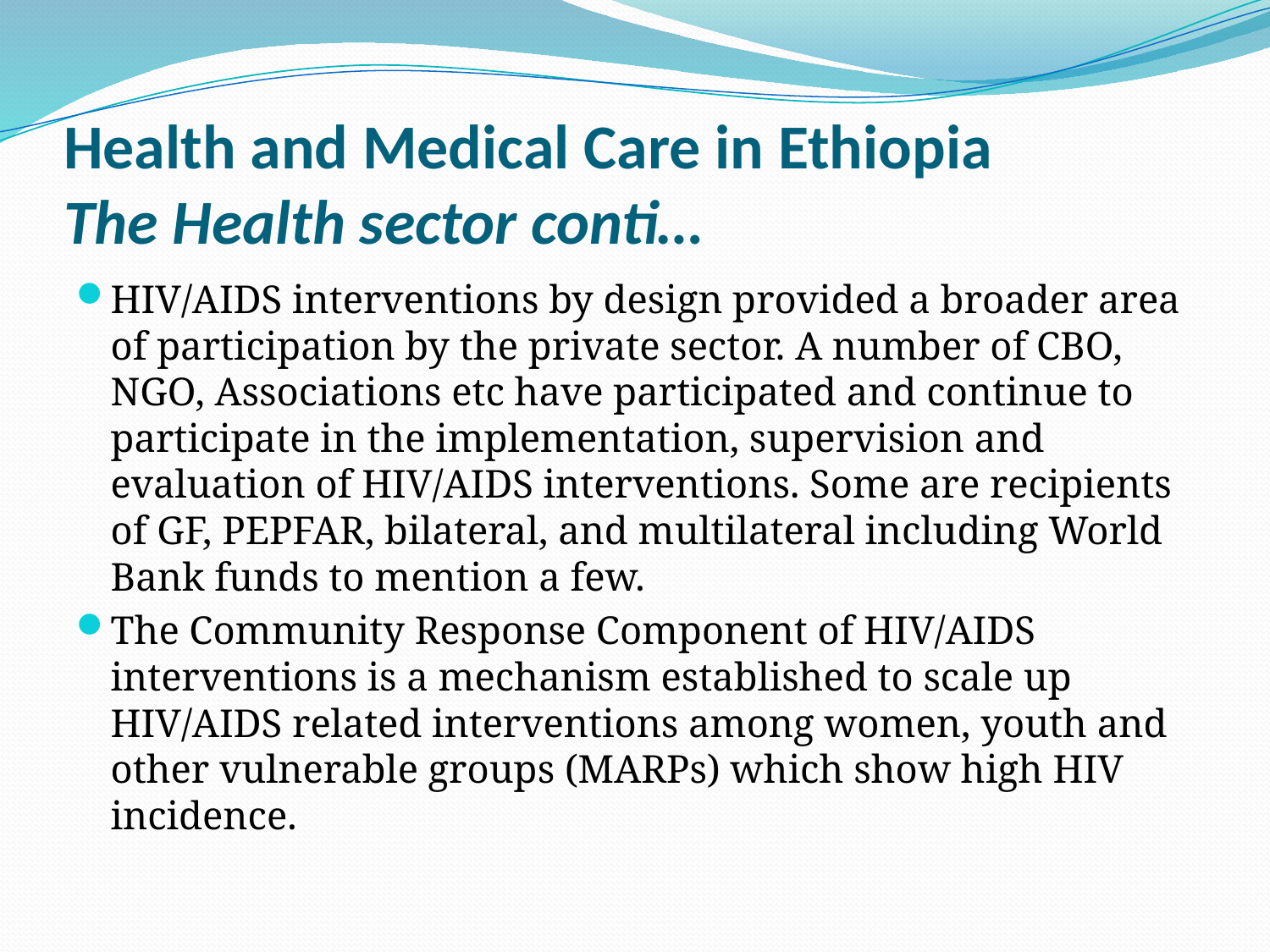

# Health and Medical Care in Ethiopia The Health sector conti…
HIV/AIDS interventions by design provided a broader area of participation by the private sector. A number of CBO, NGO, Associations etc have participated and continue to participate in the implementation, supervision and evaluation of HIV/AIDS interventions. Some are recipients of GF, PEPFAR, bilateral, and multilateral including World Bank funds to mention a few.
The Community Response Component of HIV/AIDS interventions is a mechanism established to scale up HIV/AIDS related interventions among women, youth and other vulnerable groups (MARPs) which show high HIV incidence.